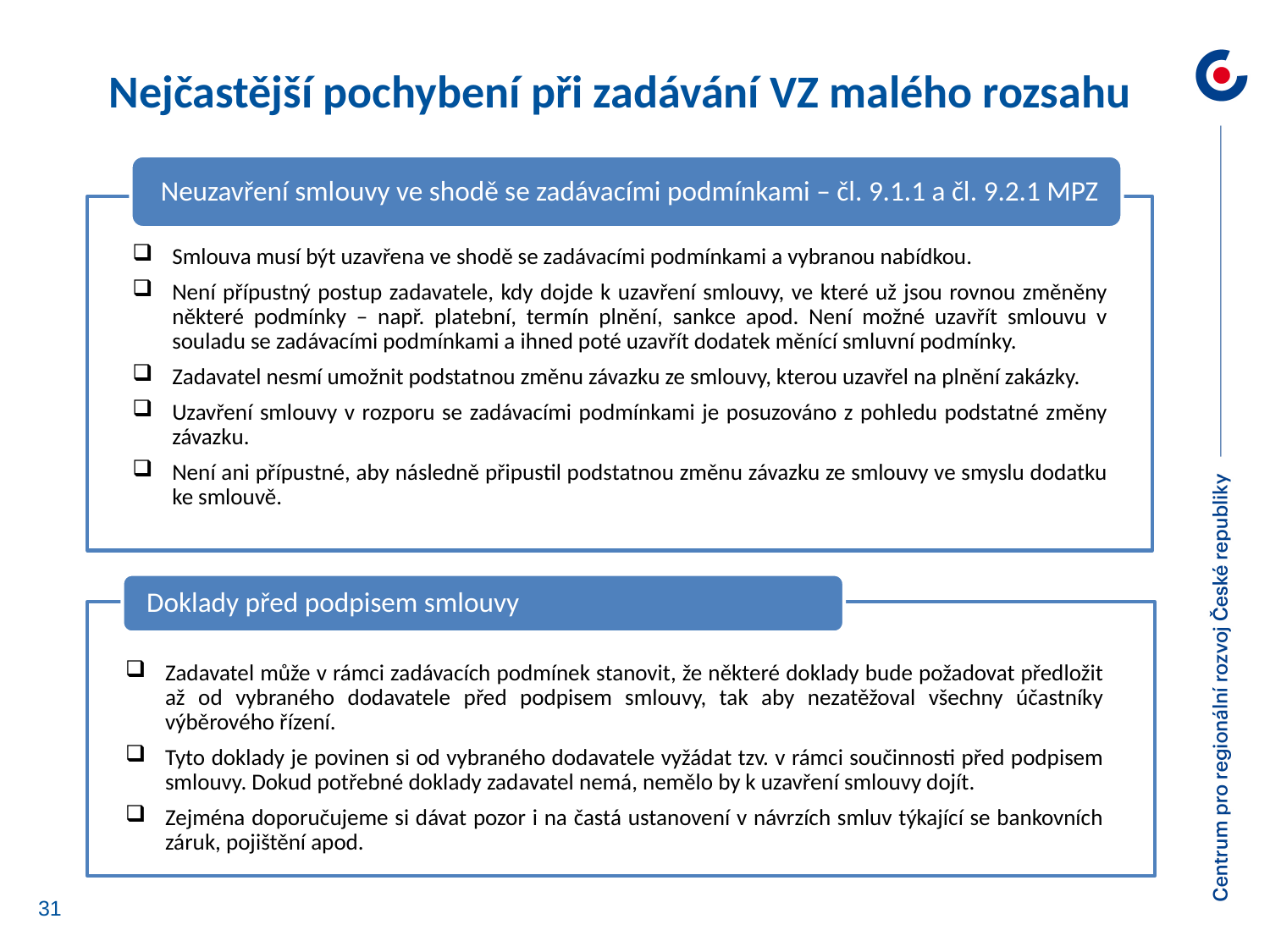

Nejčastější pochybení při zadávání VZ malého rozsahu

Neuzavření smlouvy ve shodě se zadávacími podmínkami – čl. 9.1.1 a čl. 9.2.1 MPZ

Smlouva musí být uzavřena ve shodě se zadávacími podmínkami a vybranou nabídkou.
Není přípustný postup zadavatele, kdy dojde k uzavření smlouvy, ve které už jsou rovnou změněny některé podmínky – např. platební, termín plnění, sankce apod. Není možné uzavřít smlouvu v souladu se zadávacími podmínkami a ihned poté uzavřít dodatek měnící smluvní podmínky.
Zadavatel nesmí umožnit podstatnou změnu závazku ze smlouvy, kterou uzavřel na plnění zakázky.
Uzavření smlouvy v rozporu se zadávacími podmínkami je posuzováno z pohledu podstatné změny závazku.
Není ani přípustné, aby následně připustil podstatnou změnu závazku ze smlouvy ve smyslu dodatku ke smlouvě.

Doklady před podpisem smlouvy

Zadavatel může v rámci zadávacích podmínek stanovit, že některé doklady bude požadovat předložit až od vybraného dodavatele před podpisem smlouvy, tak aby nezatěžoval všechny účastníky výběrového řízení.
Tyto doklady je povinen si od vybraného dodavatele vyžádat tzv. v rámci součinnosti před podpisem smlouvy. Dokud potřebné doklady zadavatel nemá, nemělo by k uzavření smlouvy dojít.
Zejména doporučujeme si dávat pozor i na častá ustanovení v návrzích smluv týkající se bankovních záruk, pojištění apod.
31